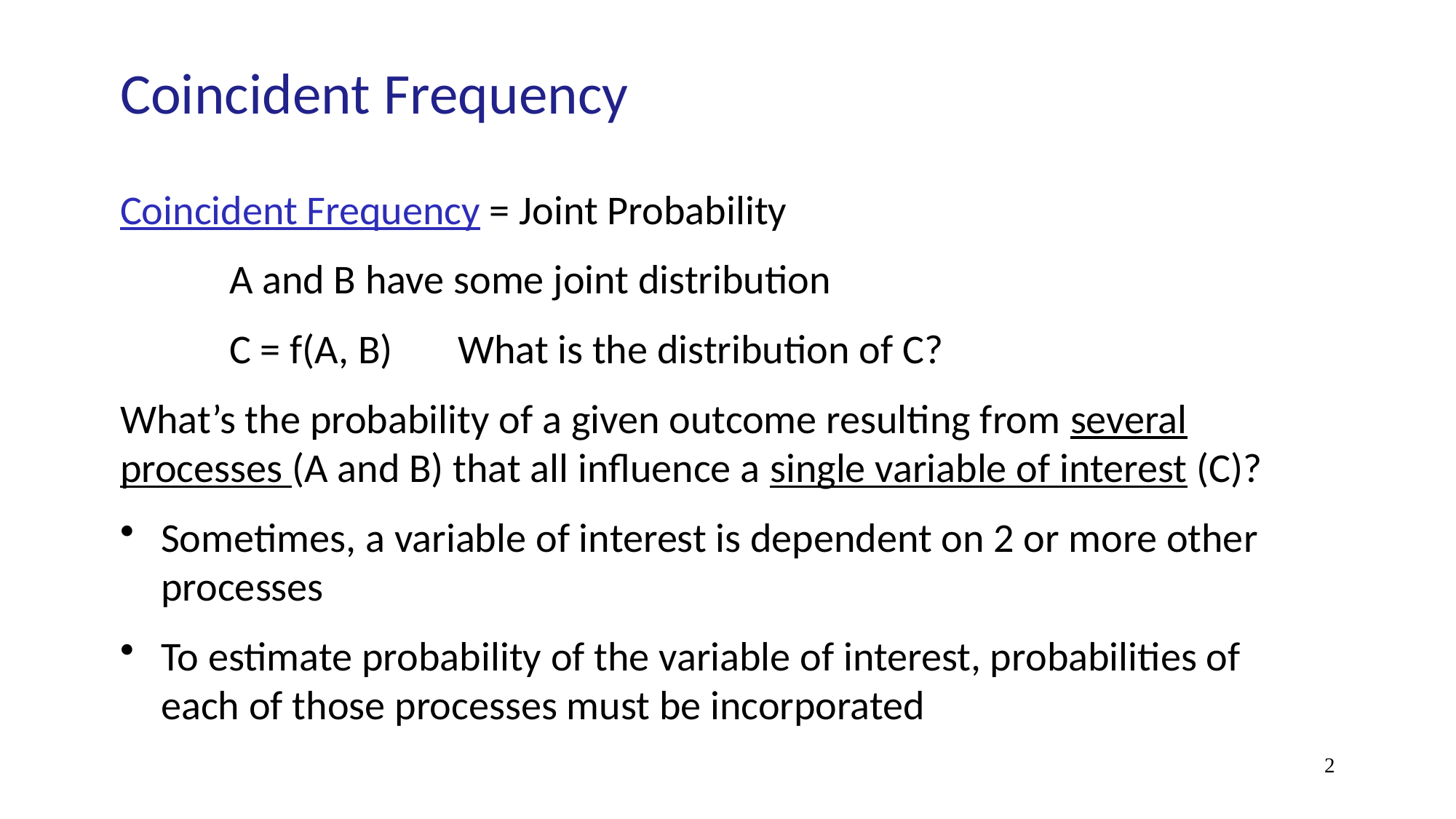

# Coincident Frequency
Coincident Frequency = Joint Probability
	A and B have some joint distribution
	C = f(A, B)       What is the distribution of C?
What’s the probability of a given outcome resulting from several processes (A and B) that all influence a single variable of interest (C)?
Sometimes, a variable of interest is dependent on 2 or more other processes
To estimate probability of the variable of interest, probabilities of each of those processes must be incorporated
2